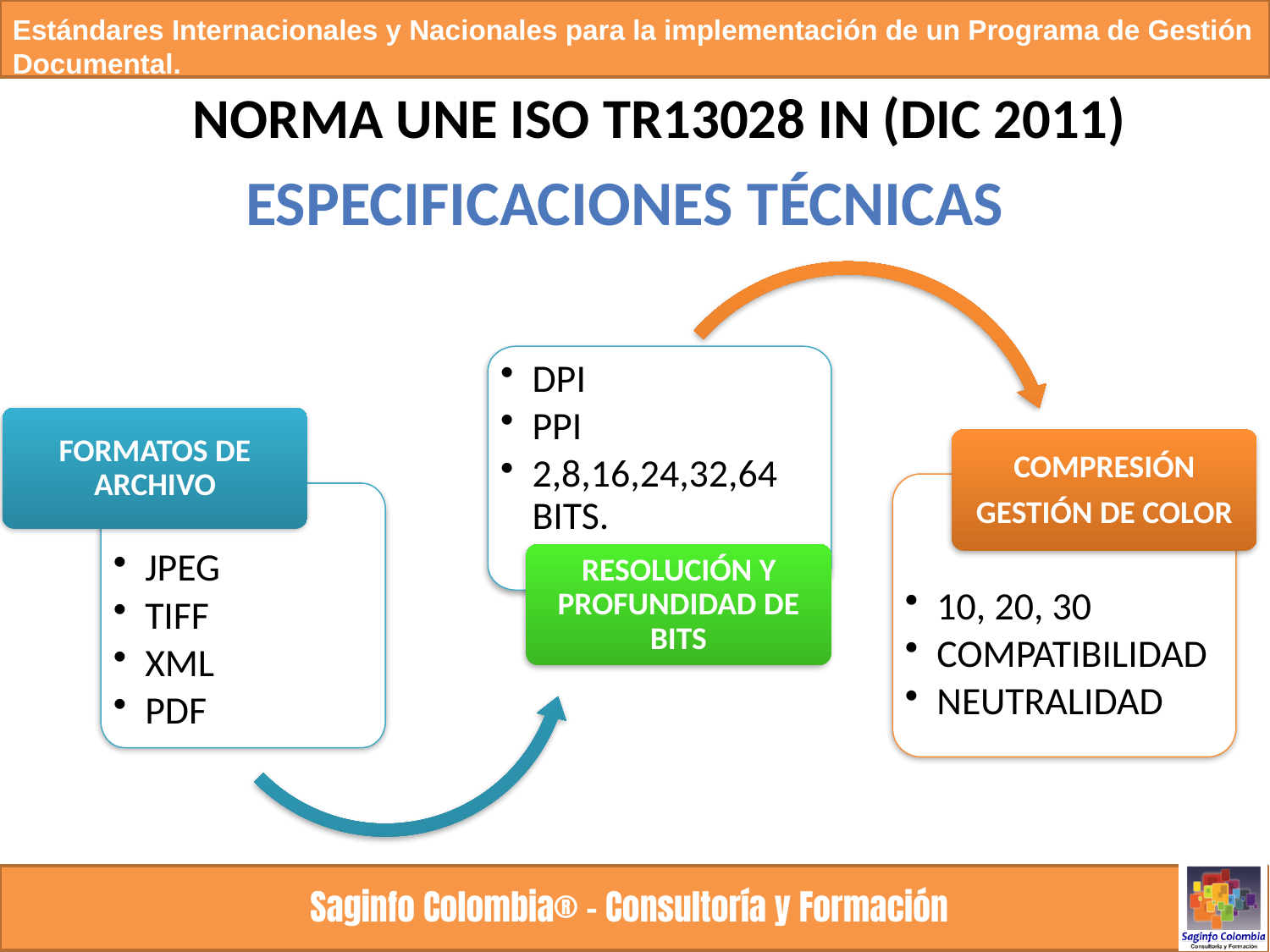

NORMA UNE ISO TR13028 IN (DIC 2011)
ESPECIFICACIONES TÉCNICAS

DPI
PPI
2,8,16,24,32,64 BITS.
FORMATOS DE ARCHIVO
COMPRESIÓN
GESTIÓN DE COLOR

10, 20, 30
COMPATIBILIDAD
NEUTRALIDAD

JPEG
TIFF
XML
PDF
RESOLUCIÓN Y PROFUNDIDAD DE BITS